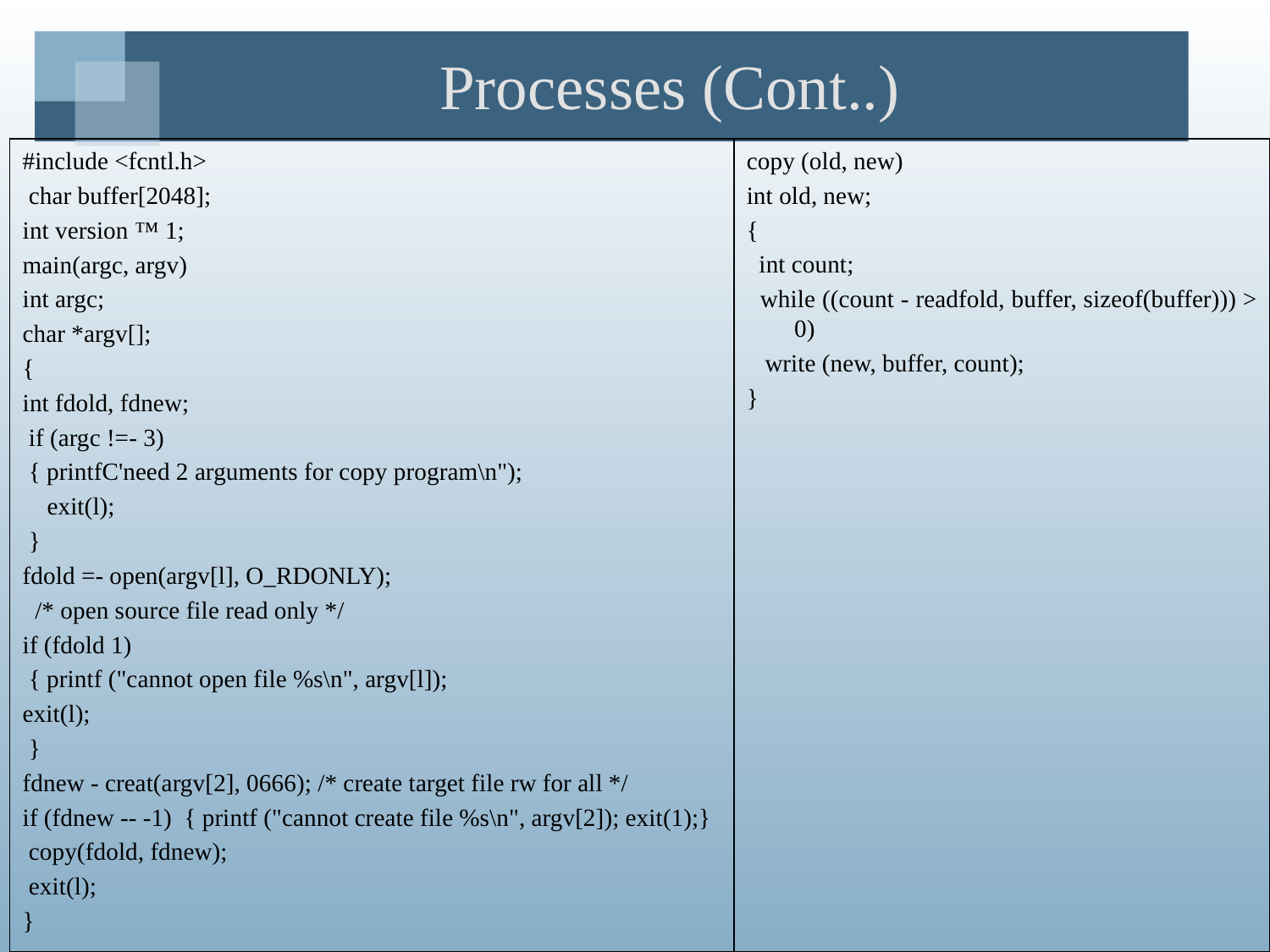

Processes (Cont..)
#include <fcntl.h>
 char buffer[2048];
int version ™ 1;
main(argc, argv)
int argc;
char *argv[];
{
int fdold, fdnew;
 if (argc !=- 3)
 { printfC'need 2 arguments for copy program\n");
    exit(l);
 }
fdold =- open(argv[l], O_RDONLY);
  /* open source file read only */
if (fdold 1)
 { printf ("cannot open file %s\n", argv[l]);
exit(l);
 }
fdnew - creat(argv[2], 0666); /* create target file rw for all */
if (fdnew -- -1)  { printf ("cannot create file %s\n", argv[2]); exit(1);}
 copy(fdold, fdnew);
 exit(l);
}
copy (old, new)
int old, new;
{
  int count;
  while ((count - readfold, buffer, sizeof(buffer))) > 0)
   write (new, buffer, count);
}